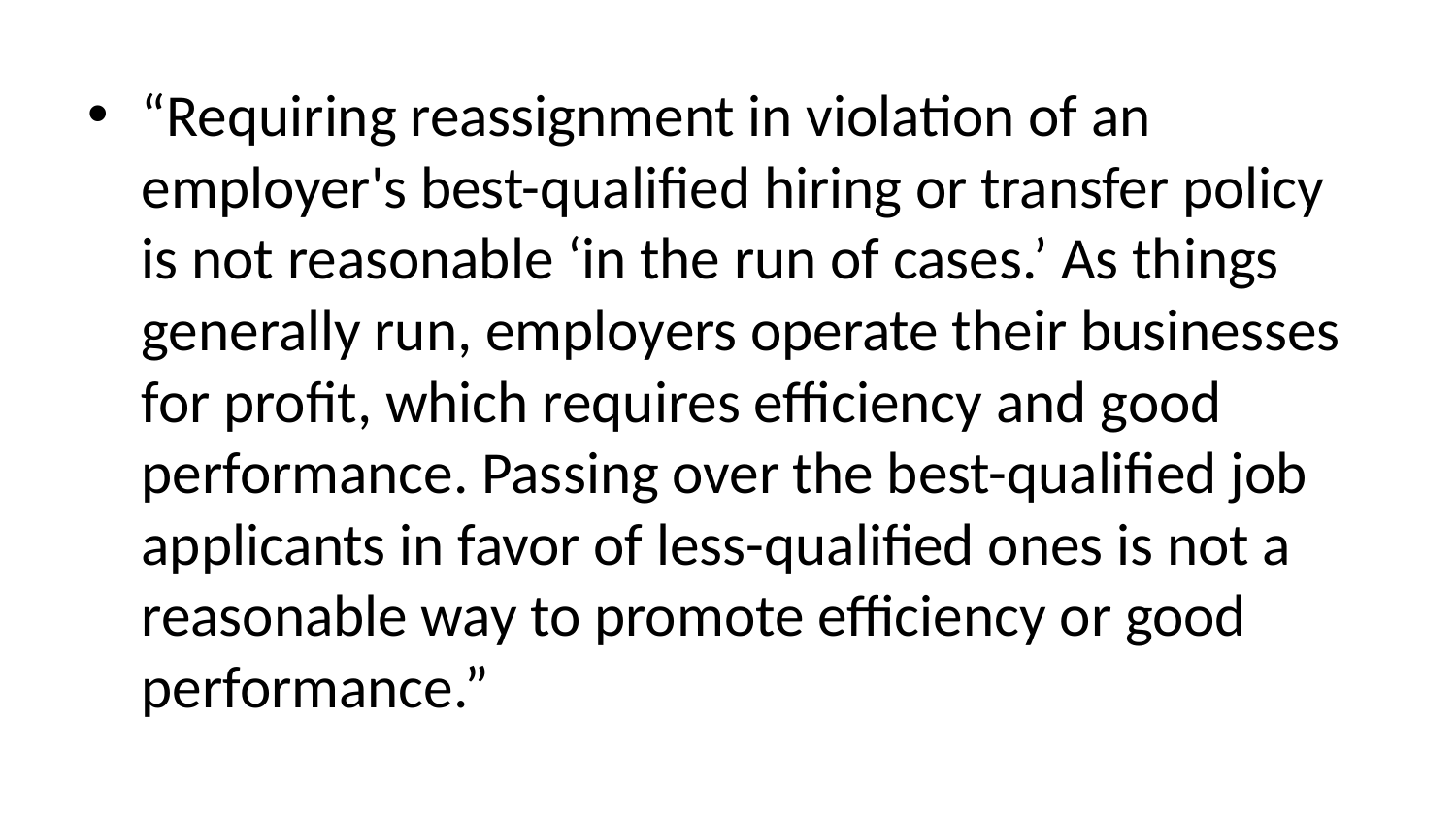

“Requiring reassignment in violation of an employer's best-qualified hiring or transfer policy is not reasonable ‘in the run of cases.’ As things generally run, employers operate their businesses for profit, which requires efficiency and good performance. Passing over the best-qualified job applicants in favor of less-qualified ones is not a reasonable way to promote efficiency or good performance.”